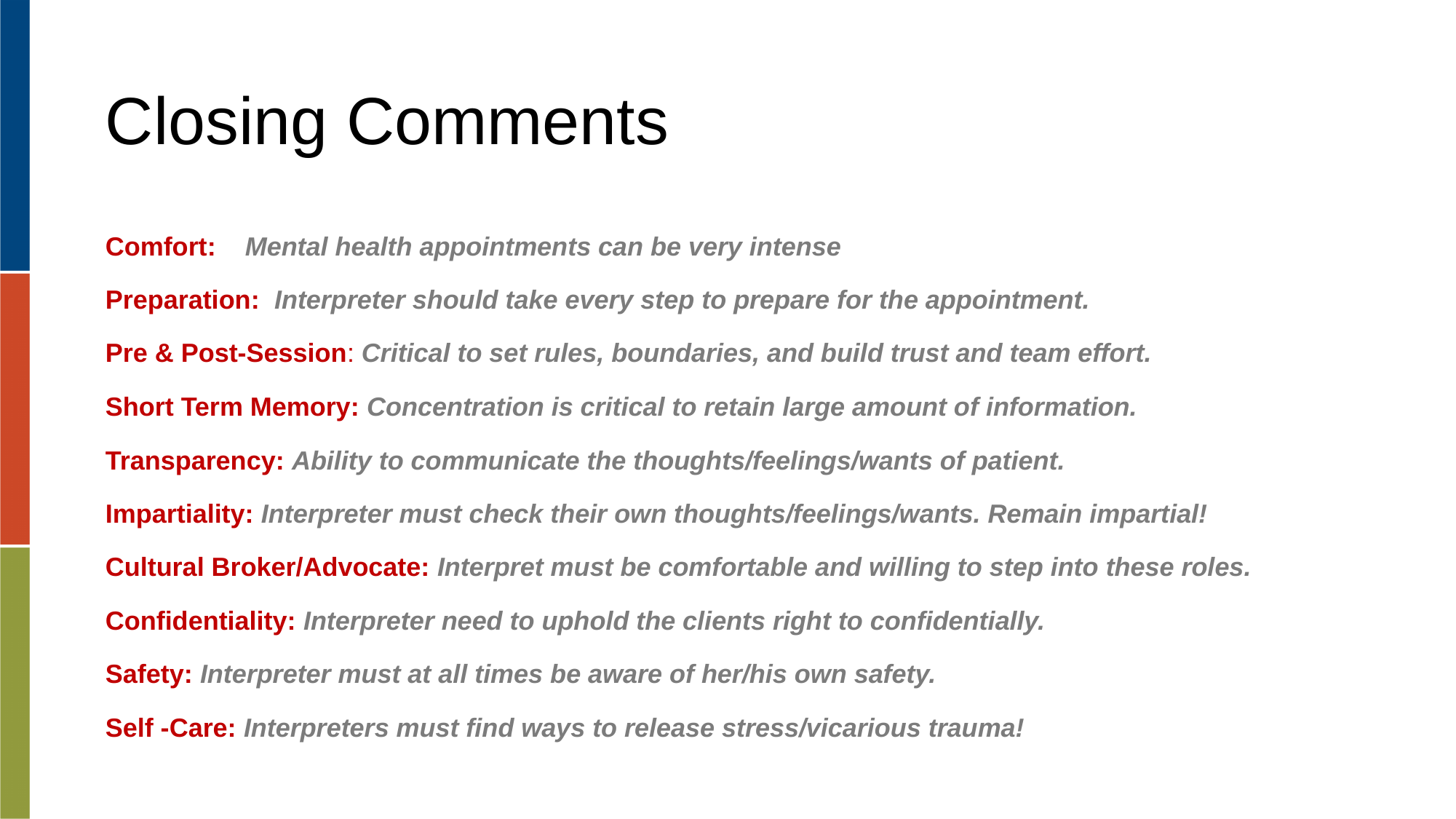

# Closing Comments
Comfort:    Mental health appointments can be very intense
Preparation:  Interpreter should take every step to prepare for the appointment.
Pre & Post-Session: Critical to set rules, boundaries, and build trust and team effort.
Short Term Memory: Concentration is critical to retain large amount of information.
Transparency: Ability to communicate the thoughts/feelings/wants of patient.
Impartiality: Interpreter must check their own thoughts/feelings/wants. Remain impartial!
Cultural Broker/Advocate: Interpret must be comfortable and willing to step into these roles.
Confidentiality: Interpreter need to uphold the clients right to confidentially.
Safety: Interpreter must at all times be aware of her/his own safety.
Self -Care: Interpreters must find ways to release stress/vicarious trauma!